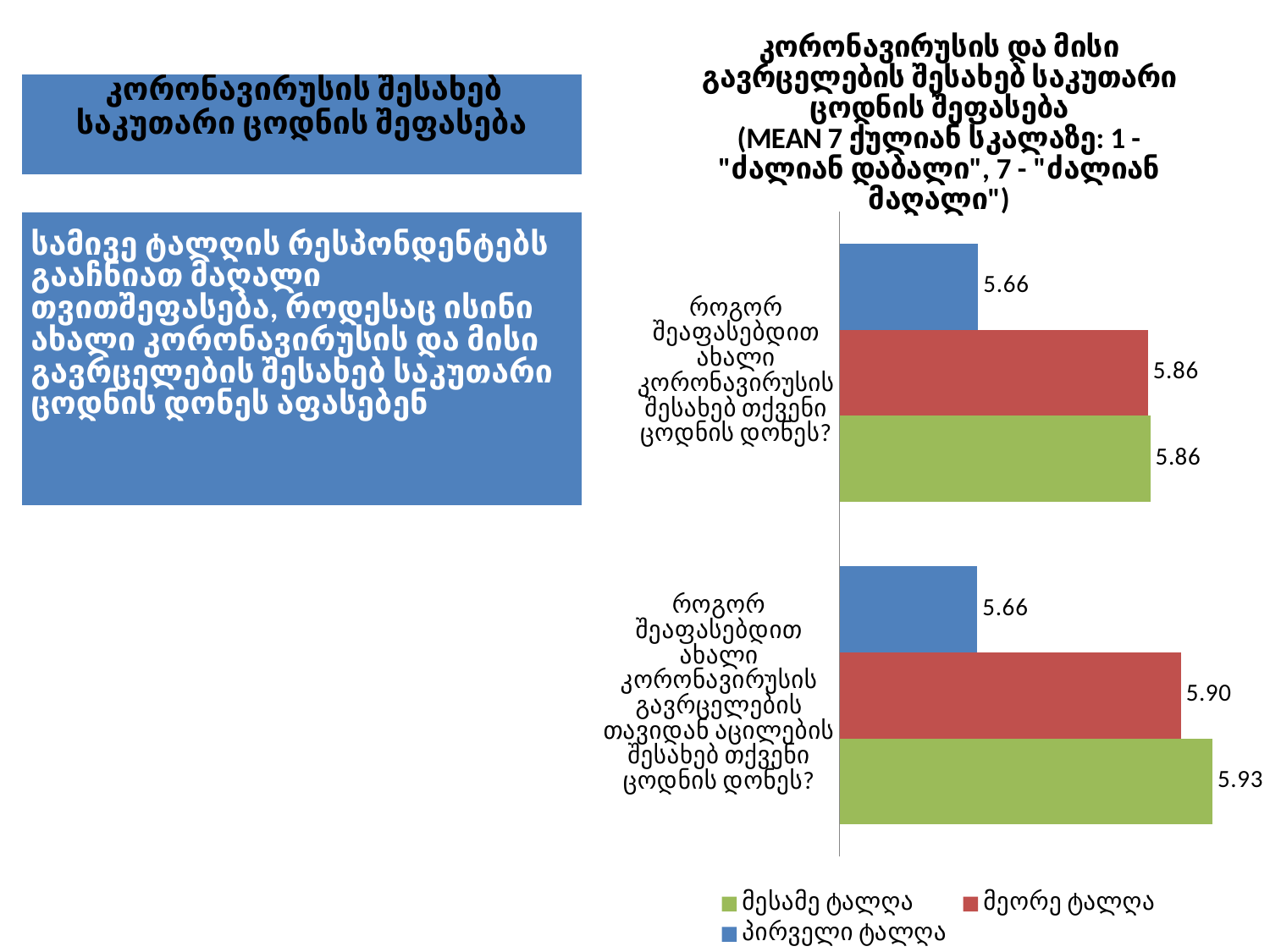

### Chart: კორონავირუსის და მისი გავრცელების შესახებ საკუთარი ცოდნის შეფასება
(MEAN 7 ქულიან სკალაზე: 1 - "ძალიან დაბალი", 7 - "ძალიან მაღალი")

| Category | პირველი ტალღა | მეორე ტალღა | მესამე ტალღა |
|---|---|---|---|
| როგორ შეაფასებდით ახალი კორონავირუსის შესახებ თქვენი ცოდნის დონეს? | 5.6612244897959165 | 5.858442871587455 | 5.861167002012072 |
| როგორ შეაფასებდით ახალი კორონავირუსის გავრცელების თავიდან აცილების შესახებ თქვენი ცოდნის დონეს? | 5.660204081632653 | 5.896938775510204 | 5.933467741935488 |
| კორონავირუსის შესახებ საკუთარი ცოდნის შეფასება |
| --- |
| სამივე ტალღის რესპონდენტებს გააჩნიათ მაღალი თვითშეფასება, როდესაც ისინი ახალი კორონავირუსის და მისი გავრცელების შესახებ საკუთარი ცოდნის დონეს აფასებენ |
| --- |